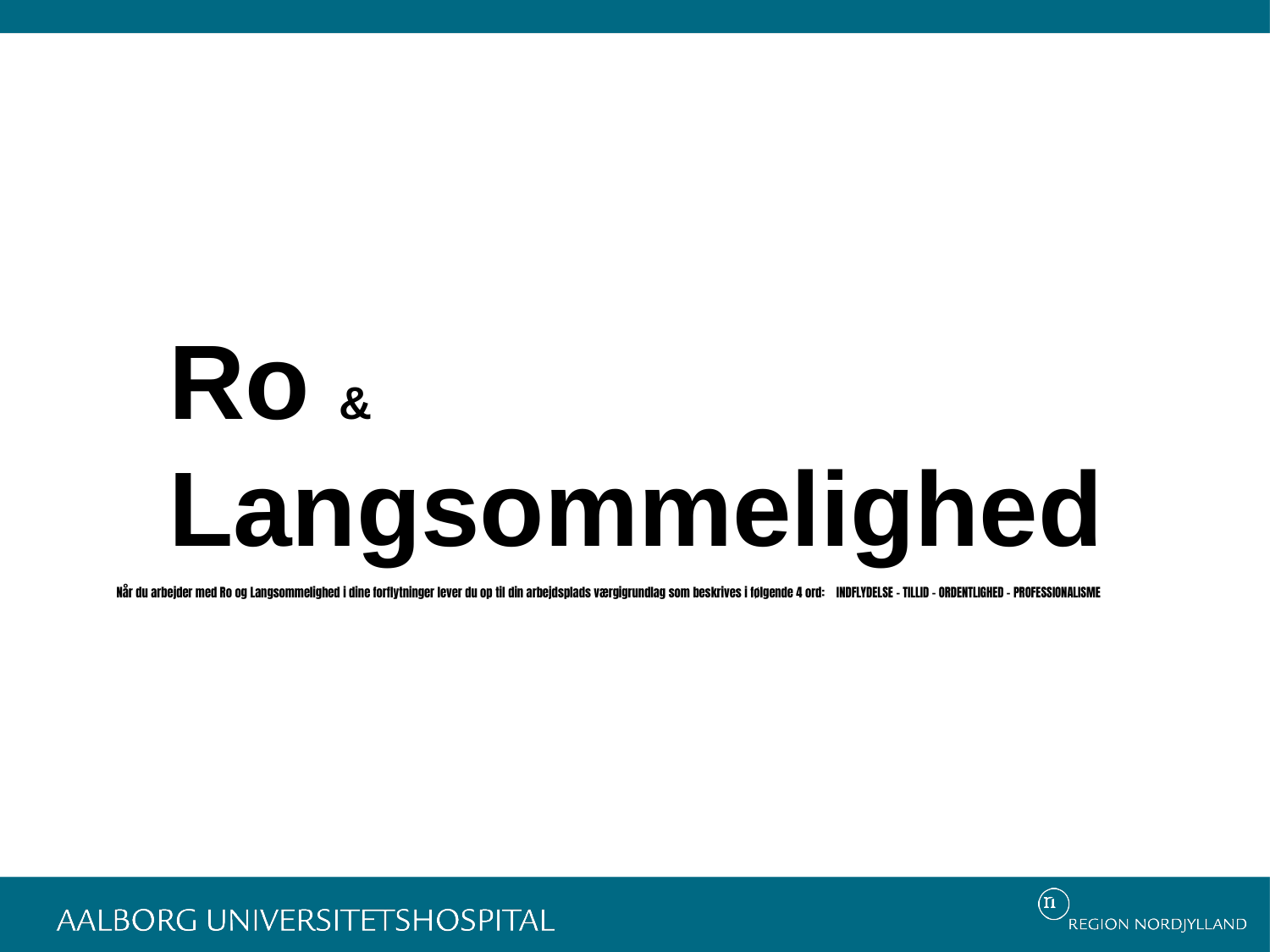

Ro &
Langsommelighed

Når du arbejder med Ro og Langsommelighed i dine forflytninger lever du op til din arbejdsplads værgigrundlag som beskrives i følgende 4 ord:    INDFLYDELSE - TILLID - ORDENTLIGHED - PROFESSIONALISME